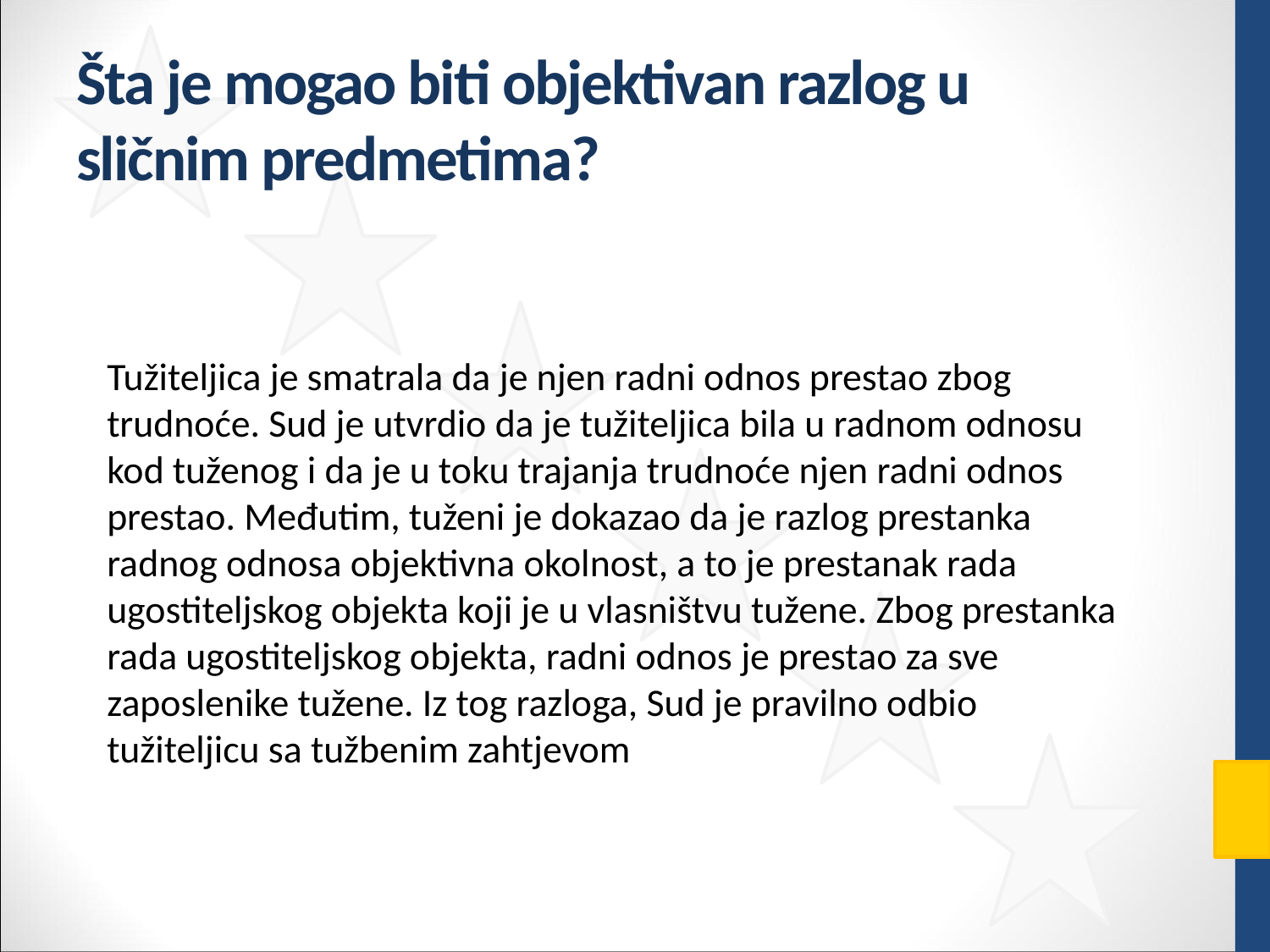

# Šta je mogao biti objektivan razlog u sličnim predmetima?
Tužiteljica je smatrala da je njen radni odnos prestao zbog trudnoće. Sud je utvrdio da je tužiteljica bila u radnom odnosu kod tuženog i da je u toku trajanja trudnoće njen radni odnos prestao. Međutim, tuženi je dokazao da je razlog prestanka radnog odnosa objektivna okolnost, a to je prestanak rada ugostiteljskog objekta koji je u vlasništvu tužene. Zbog prestanka rada ugostiteljskog objekta, radni odnos je prestao za sve zaposlenike tužene. Iz tog razloga, Sud je pravilno odbio tužiteljicu sa tužbenim zahtjevom